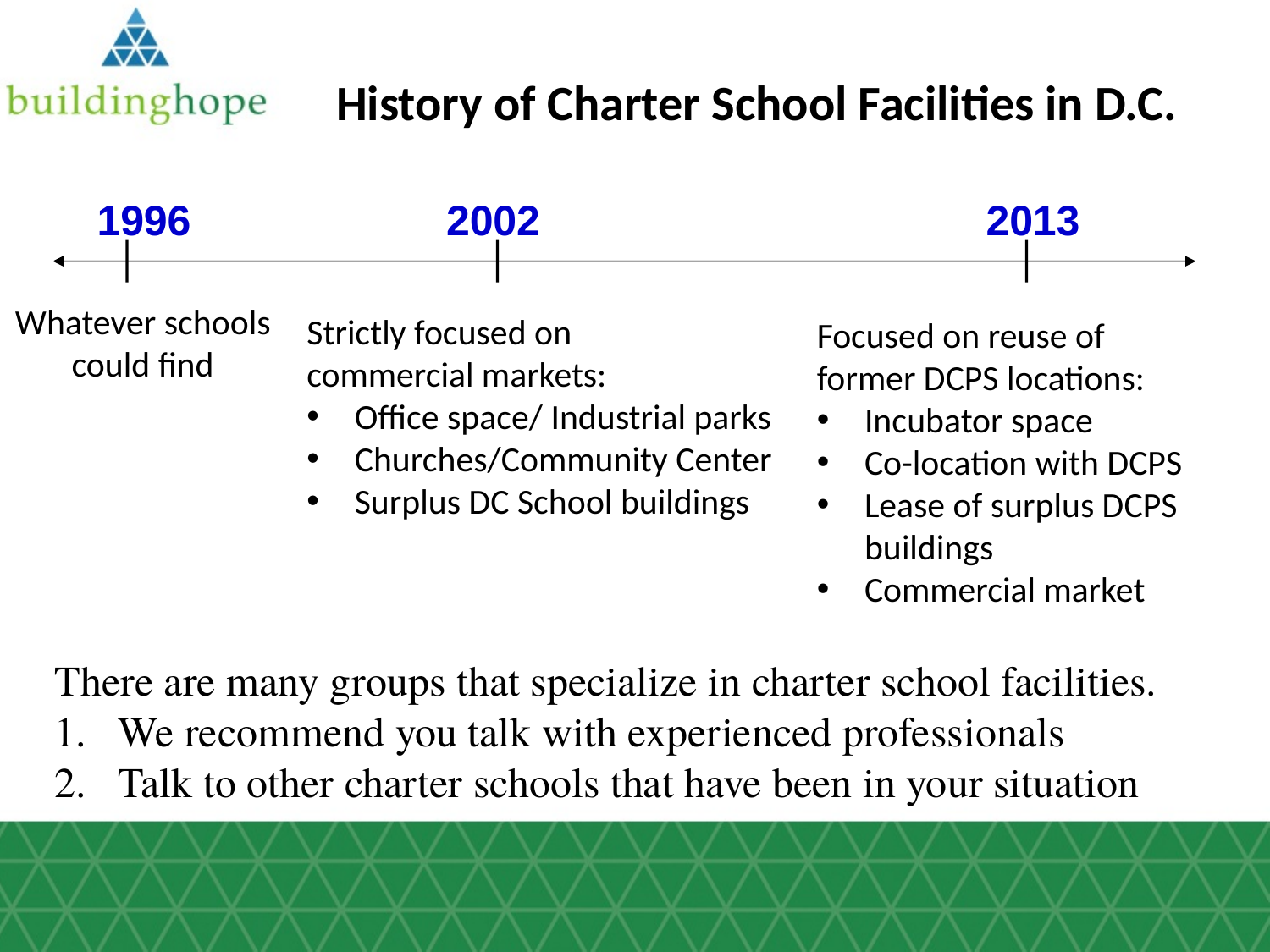

# History of Charter School Facilities in D.C.
1996
2002
2013

Whatever schools could find
Strictly focused on
commercial markets:
Office space/ Industrial parks
Churches/Community Center
Surplus DC School buildings
Focused on reuse of   former DCPS locations:
Incubator space
Co-location with DCPS
Lease of surplus DCPS buildings
Commercial market
There are many groups that specialize in charter school facilities.
We recommend you talk with experienced professionals
Talk to other charter schools that have been in your situation